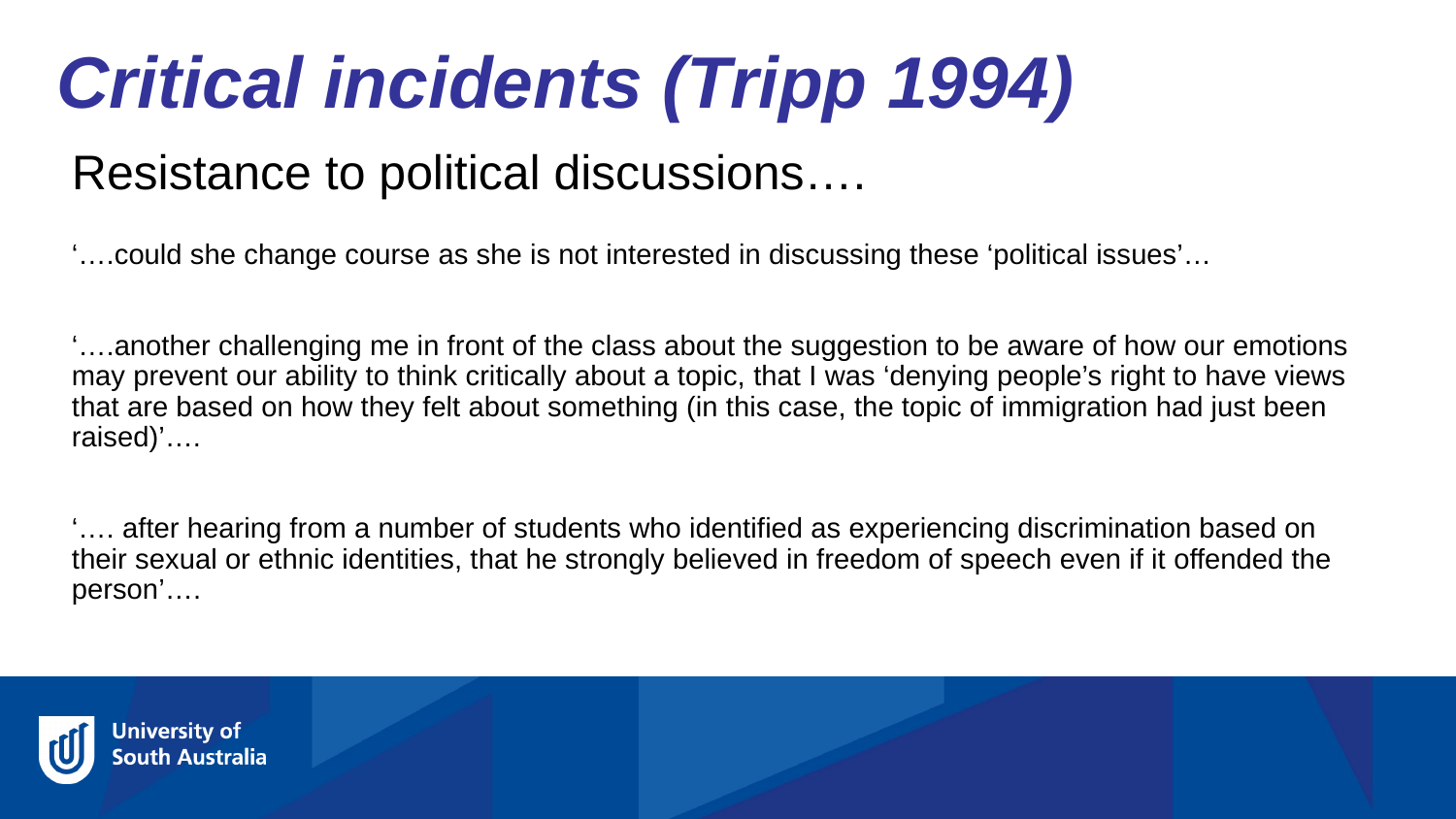

Critical incidents (Tripp 1994)
Resistance to political discussions….

‘….could she change course as she is not interested in discussing these ‘political issues’…

‘….another challenging me in front of the class about the suggestion to be aware of how our emotions may prevent our ability to think critically about a topic, that I was ‘denying people’s right to have views that are based on how they felt about something (in this case, the topic of immigration had just been raised)’….

‘…. after hearing from a number of students who identified as experiencing discrimination based on their sexual or ethnic identities, that he strongly believed in freedom of speech even if it offended the person’….